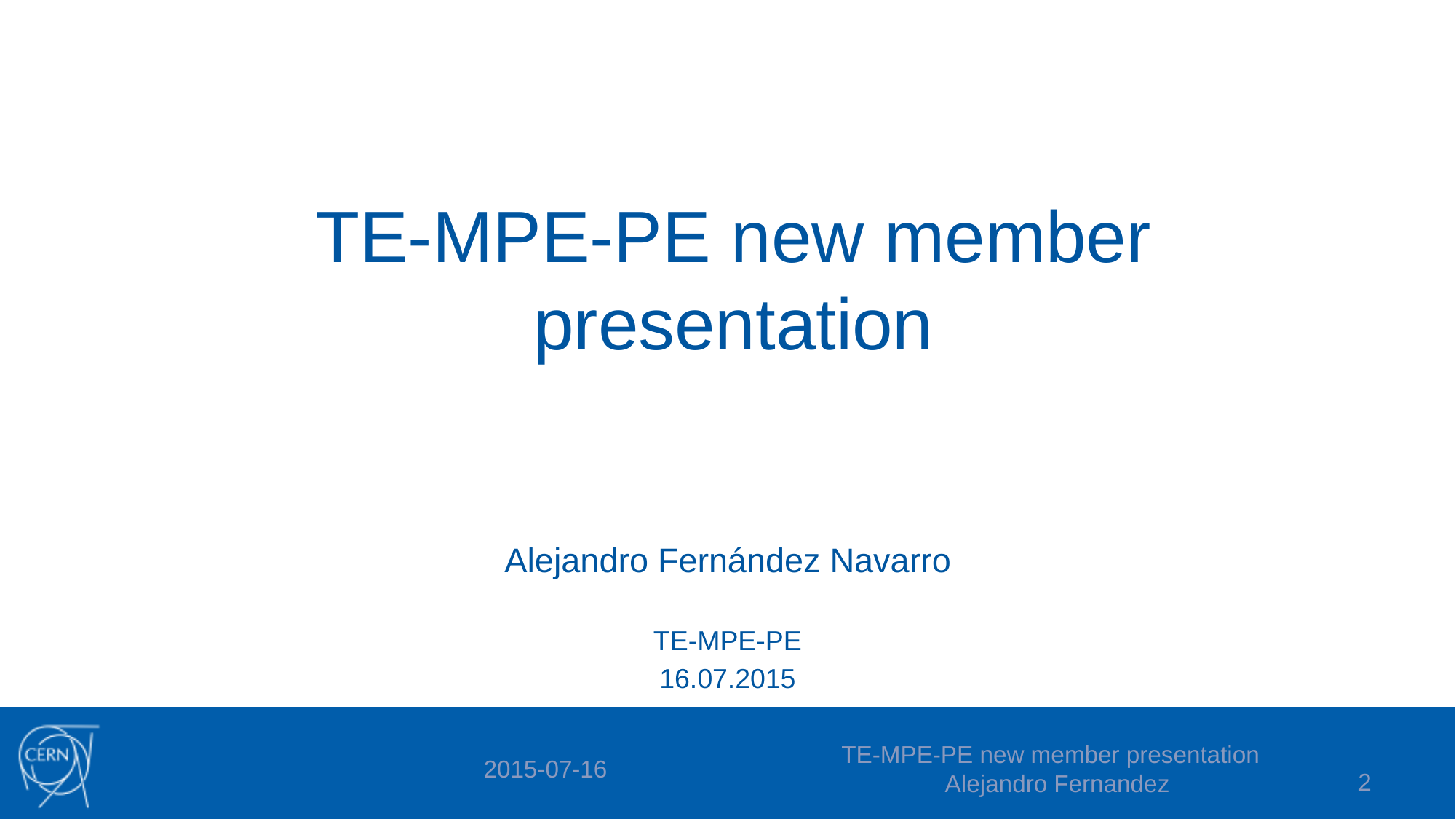

# TE-MPE-PE new member presentation
Alejandro Fernández Navarro

TE-MPE-PE
16.07.2015
2015-07-16
TE-MPE-PE new member presentation   Alejandro Fernandez
2